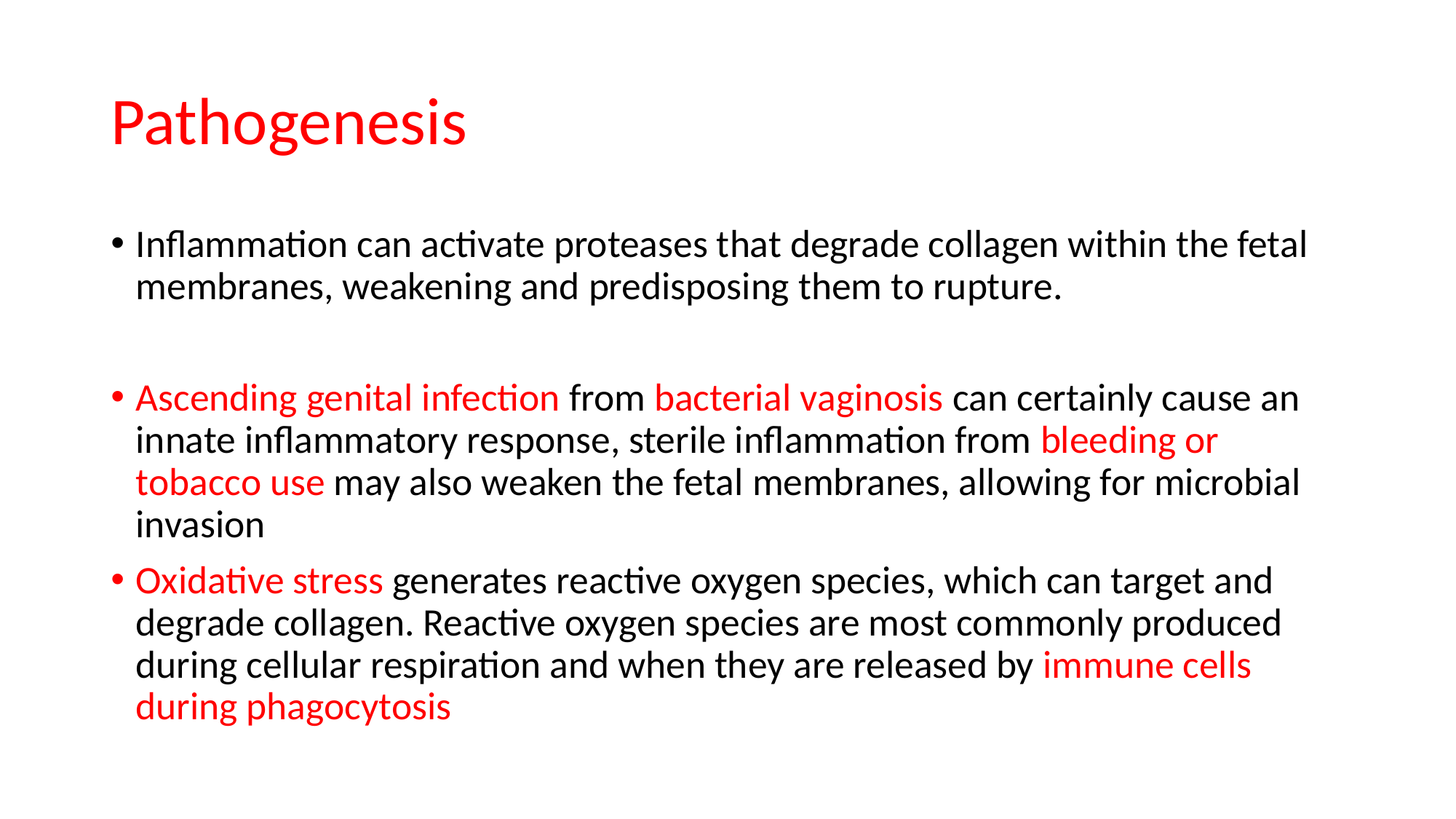

# Pathogenesis
Inflammation can activate proteases that degrade collagen within the fetal membranes, weakening and predisposing them to rupture.

Ascending genital infection from bacterial vaginosis can certainly cause an innate inflammatory response, sterile inflammation from bleeding or tobacco use may also weaken the fetal membranes, allowing for microbial invasion
Oxidative stress generates reactive oxygen species, which can target and degrade collagen. Reactive oxygen species are most commonly produced during cellular respiration and when they are released by immune cells during phagocytosis